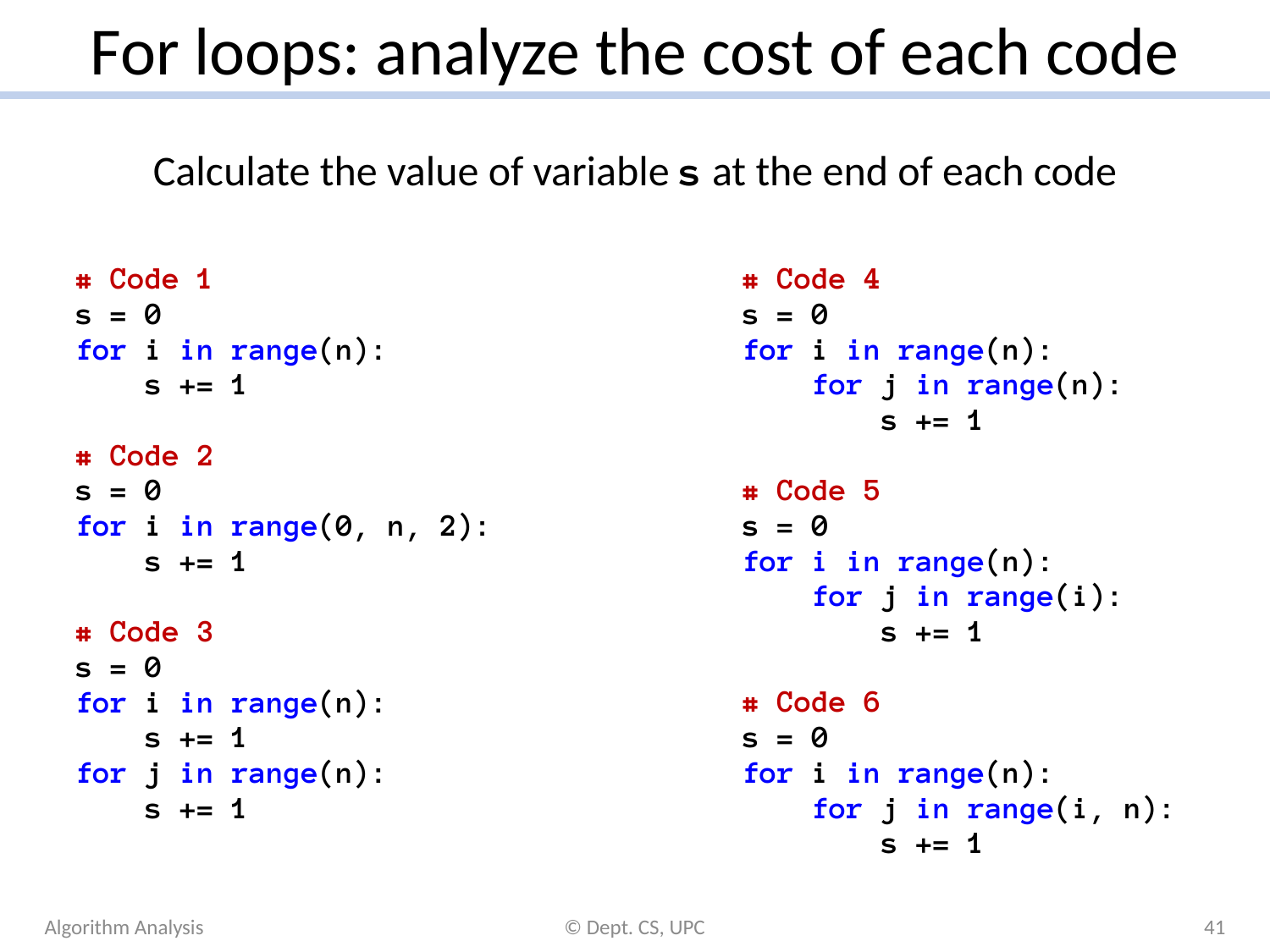

# For loops: analyze the cost of each code
Calculate the value of variable s at the end of each code
# Code 1 s = 0 for i in range(n): s += 1 # Code 2 s = 0 for i in range(0, n, 2): s += 1 # Code 3 s = 0 for i in range(n): s += 1 for j in range(n): s += 1
# Code 4 s = 0 for i in range(n): for j in range(n): s += 1 # Code 5 s = 0 for i in range(n): for j in range(i): s += 1 # Code 6 s = 0 for i in range(n): for j in range(i, n): s += 1
Algorithm Analysis
© Dept. CS, UPC
41